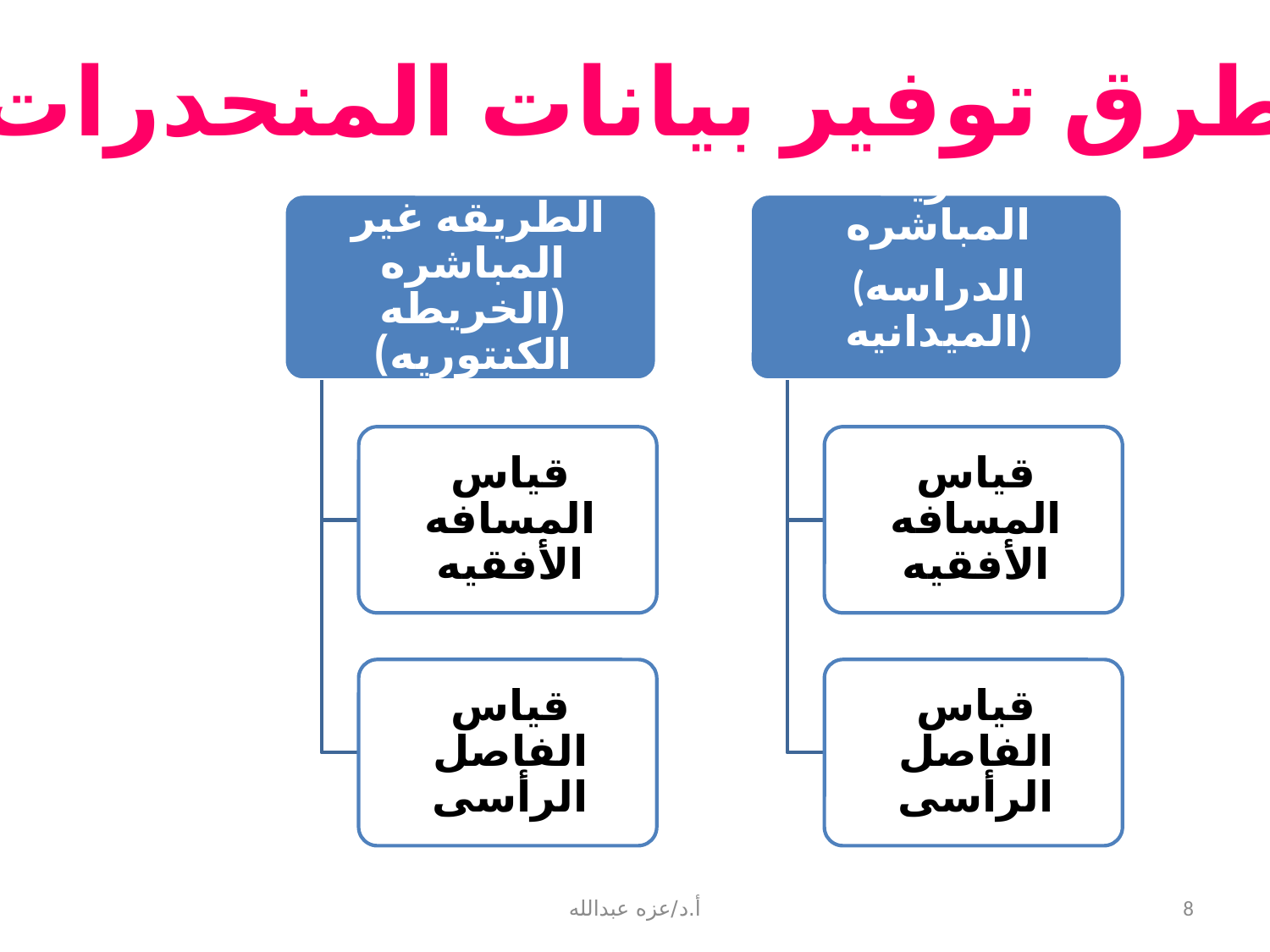

طرق توفير بيانات المنحدرات
الطريقه غير  المباشره (الخريطه الكنتوريه)
قياس المسافه الأفقيه
قياس الفاصل الرأسى
الطريقه المباشره
(الدراسه الميدانيه)

قياس المسافه الأفقيه
قياس الفاصل الرأسى
أ.د/عزه عبدالله
8